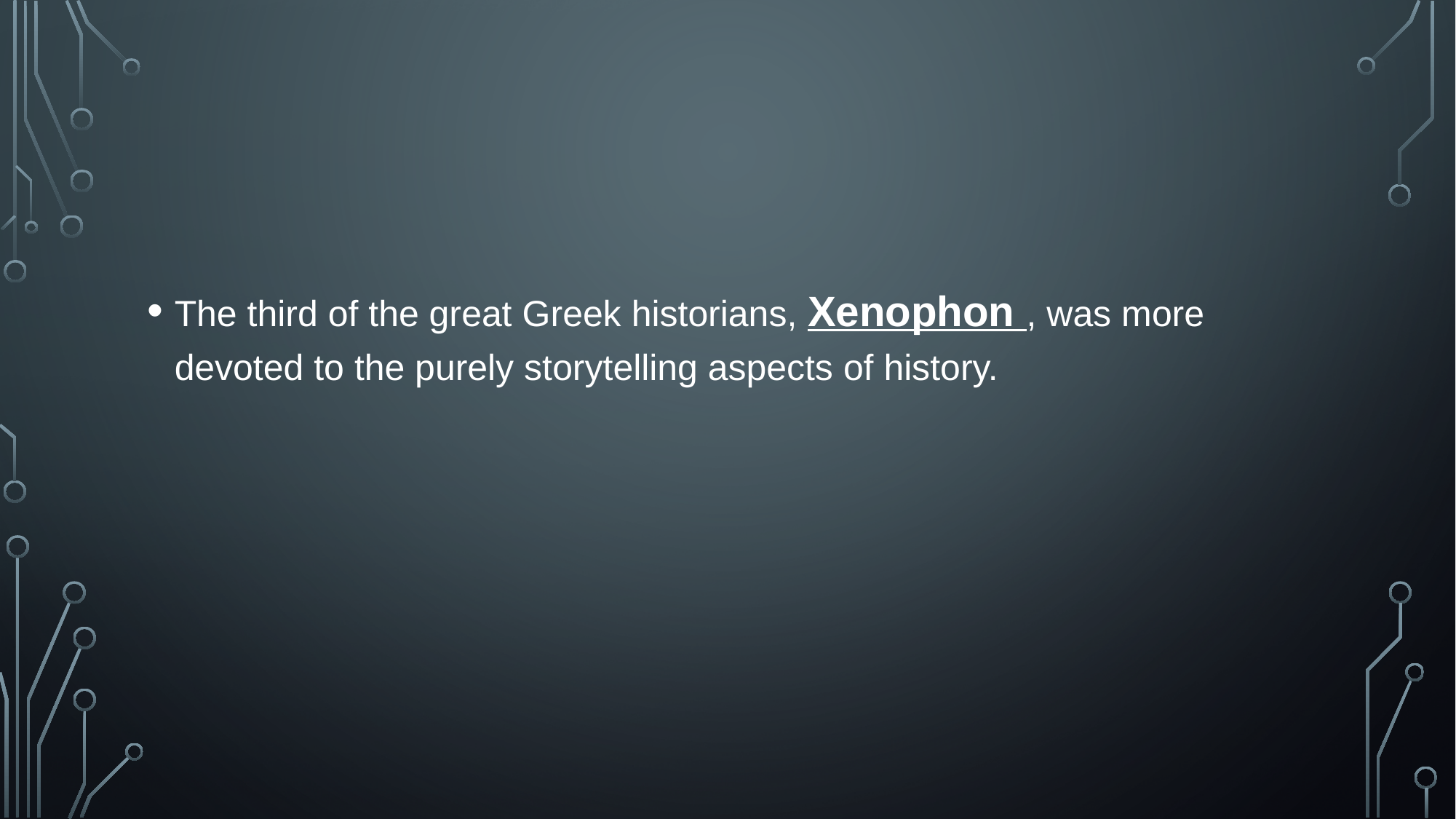

The third of the great Greek historians, Xenophon , was more devoted to the purely storytelling aspects of history.